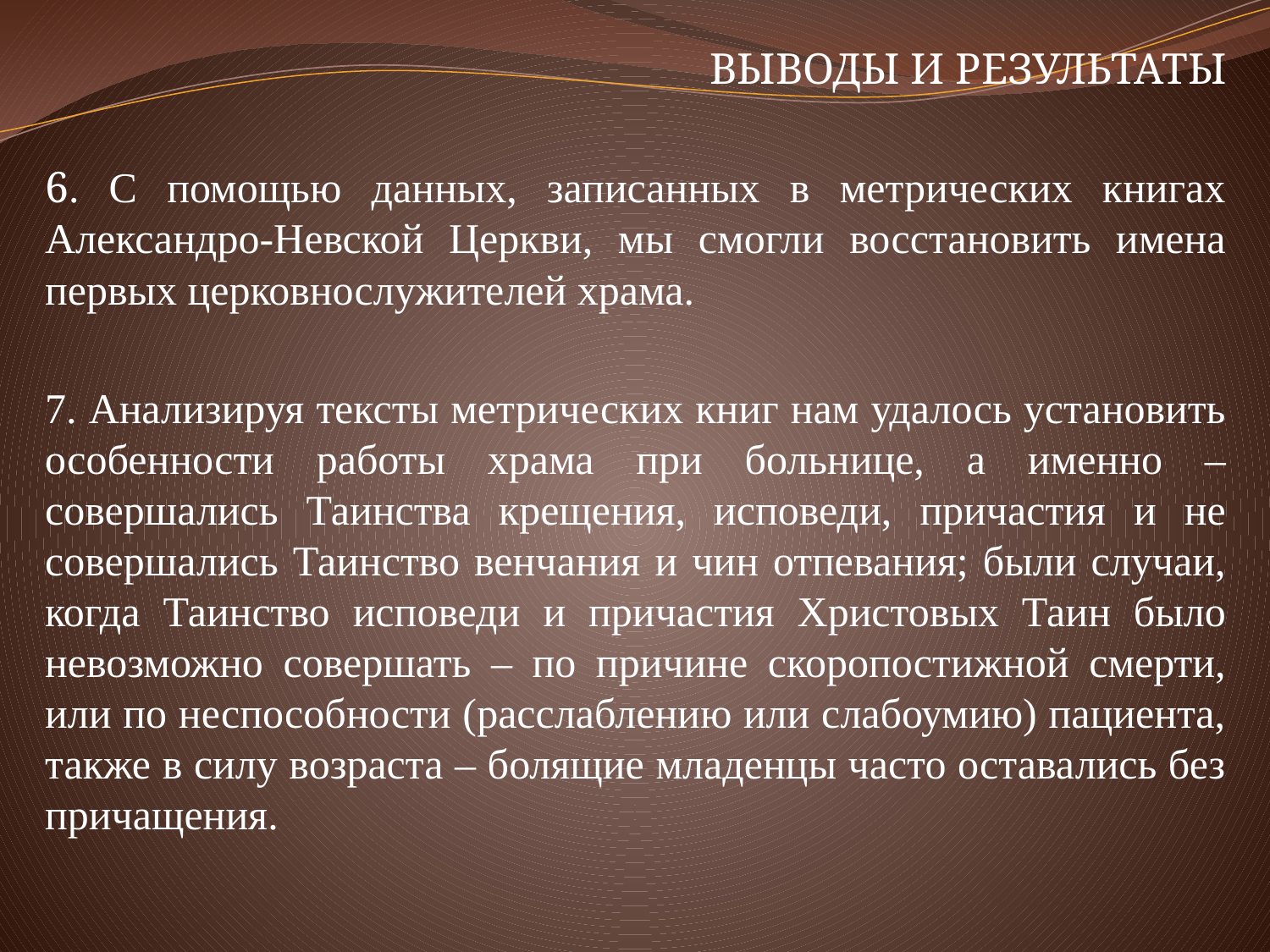

ВЫВОДЫ И РЕЗУЛЬТАТЫ

6. С помощью данных, записанных в метрических книгах Александро-Невской Церкви, мы смогли восстановить имена первых церковнослужителей храма.

7. Анализируя тексты метрических книг нам удалось установить особенности работы храма при больнице, а именно – совершались Таинства крещения, исповеди, причастия и не совершались Таинство венчания и чин отпевания; были случаи, когда Таинство исповеди и причастия Христовых Таин было невозможно совершать – по причине скоропостижной смерти, или по неспособности (расслаблению или слабоумию) пациента, также в силу возраста – болящие младенцы часто оставались без причащения.